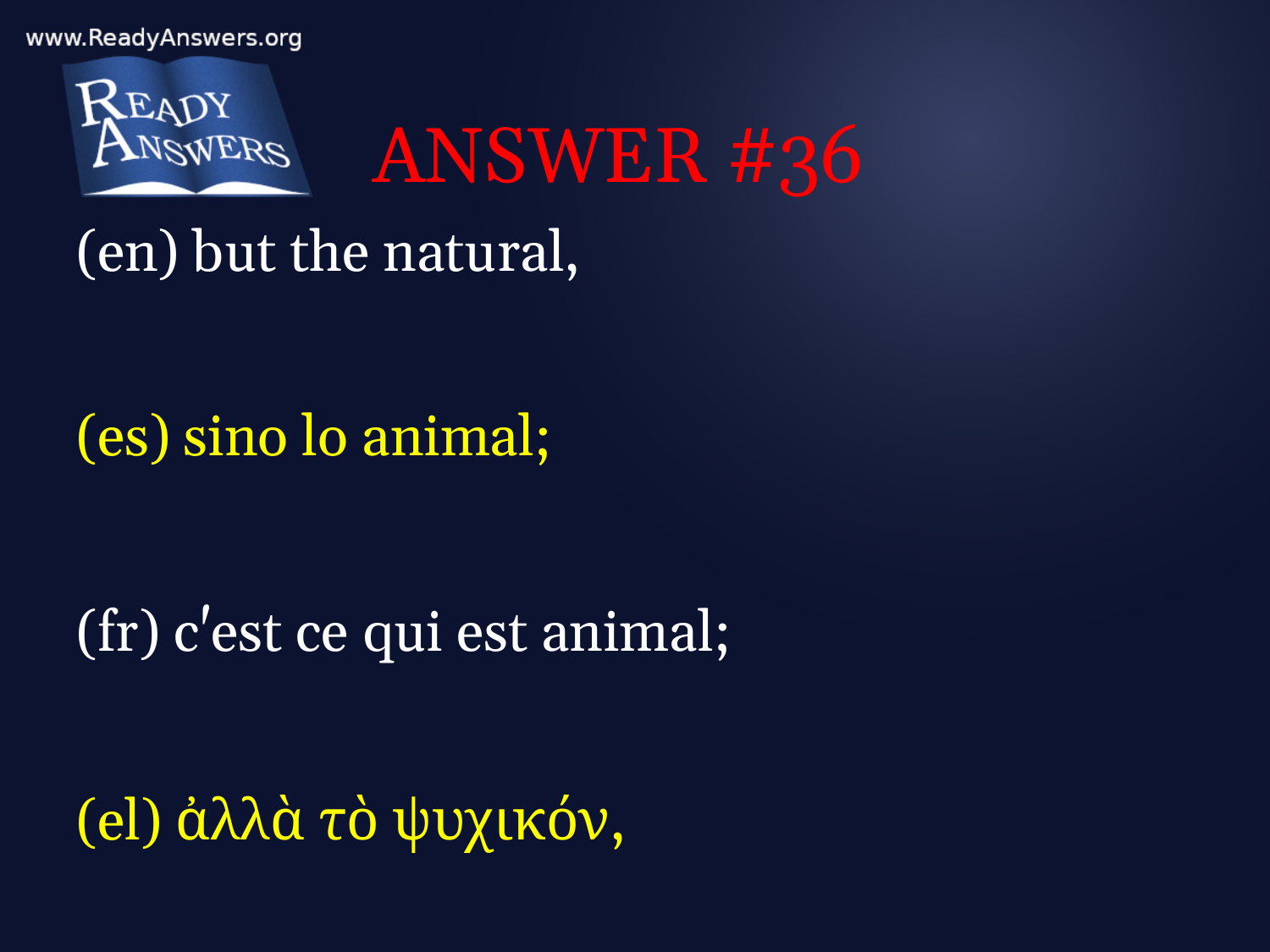

# ANSWER #36
(en) but the natural,
(es) sino lo animal;
(fr) c'est ce qui est animal;
(el) ἀλλὰ τὸ ψυχικόν,